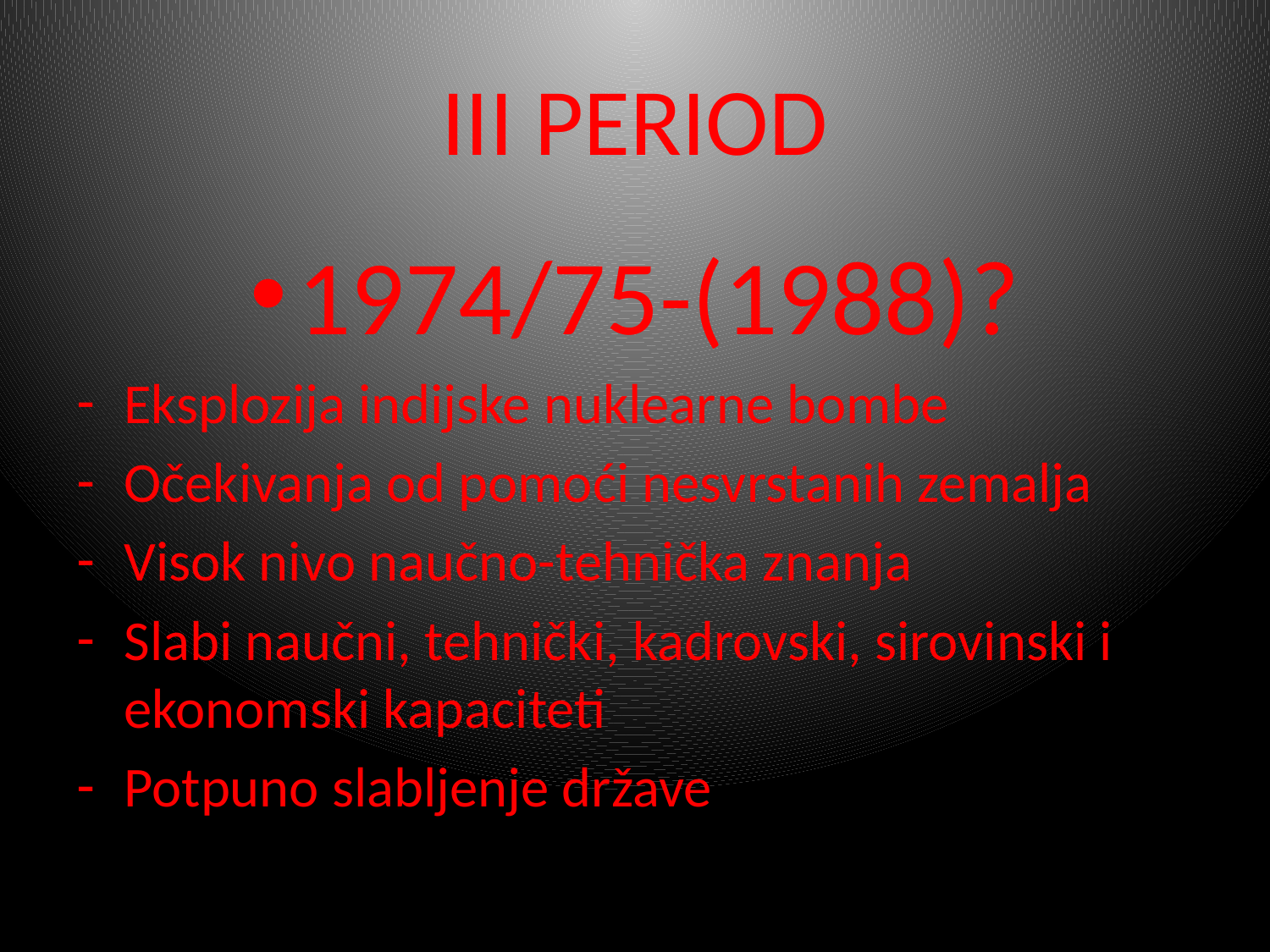

# III PERIOD
1974/75-(1988)?
Eksplozija indijske nuklearne bombe
Očekivanja od pomoći nesvrstanih zemalja
Visok nivo naučno-tehnička znanja
Slabi naučni, tehnički, kadrovski, sirovinski i ekonomski kapaciteti
Potpuno slabljenje države